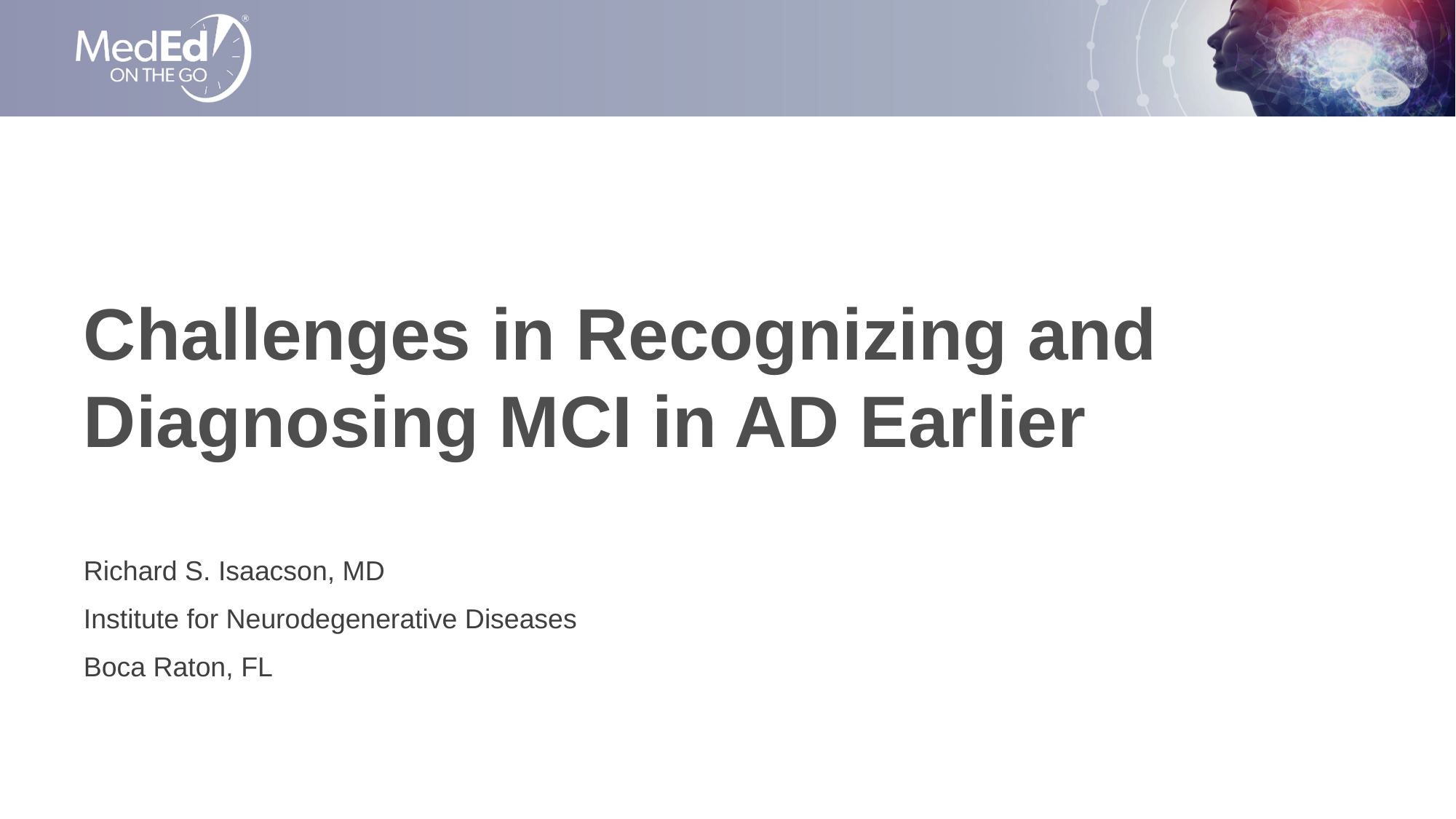

# Challenges in Recognizing and Diagnosing MCI in AD Earlier
Richard S. Isaacson, MD
Institute for Neurodegenerative Diseases
Boca Raton, FL